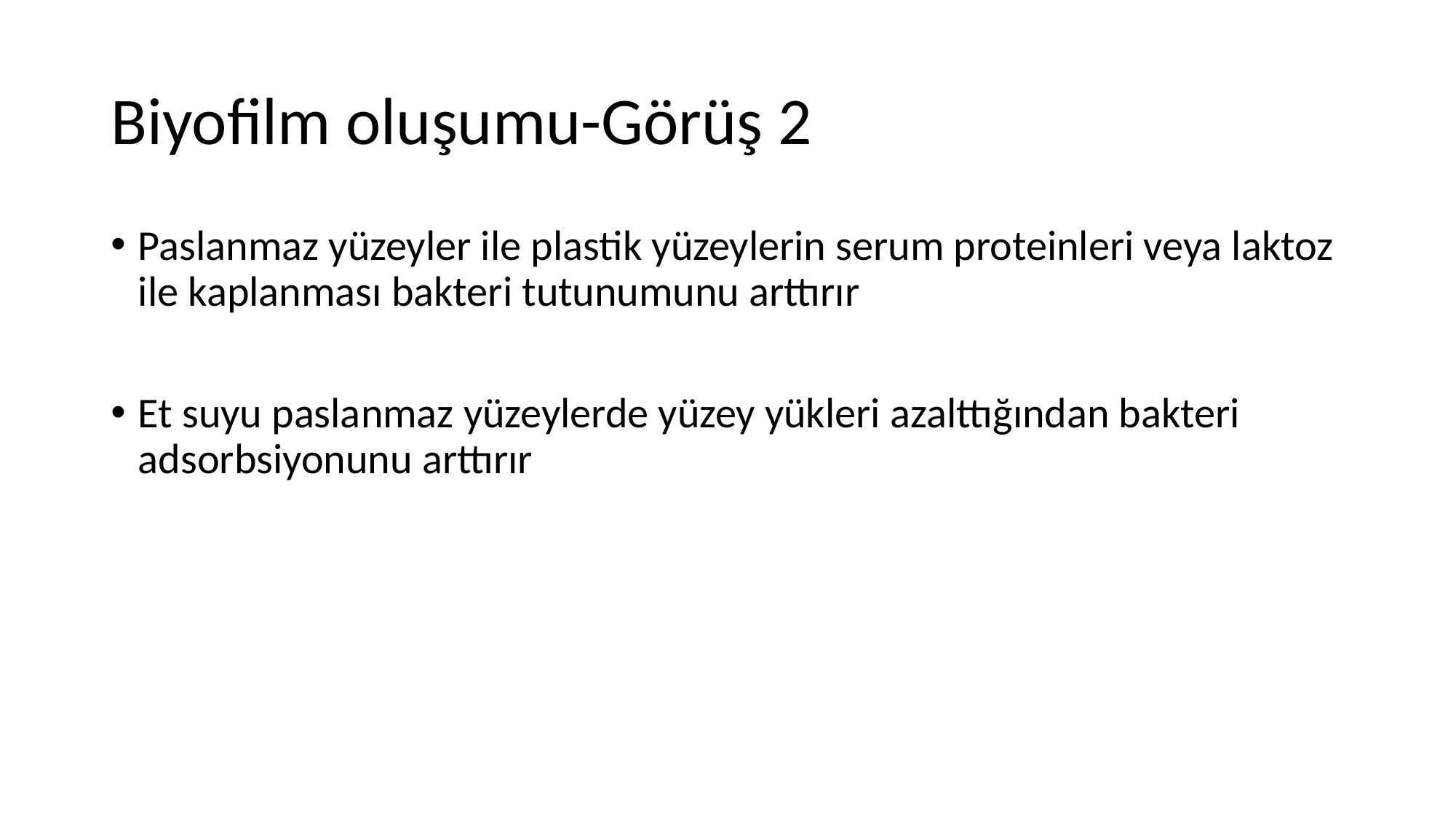

# Biyofilm oluşumu-Görüş 2
Paslanmaz yüzeyler ile plastik yüzeylerin serum proteinleri veya laktoz ile kaplanması bakteri tutunumunu arttırır

Et suyu paslanmaz yüzeylerde yüzey yükleri azalttığından bakteri adsorbsiyonunu arttırır